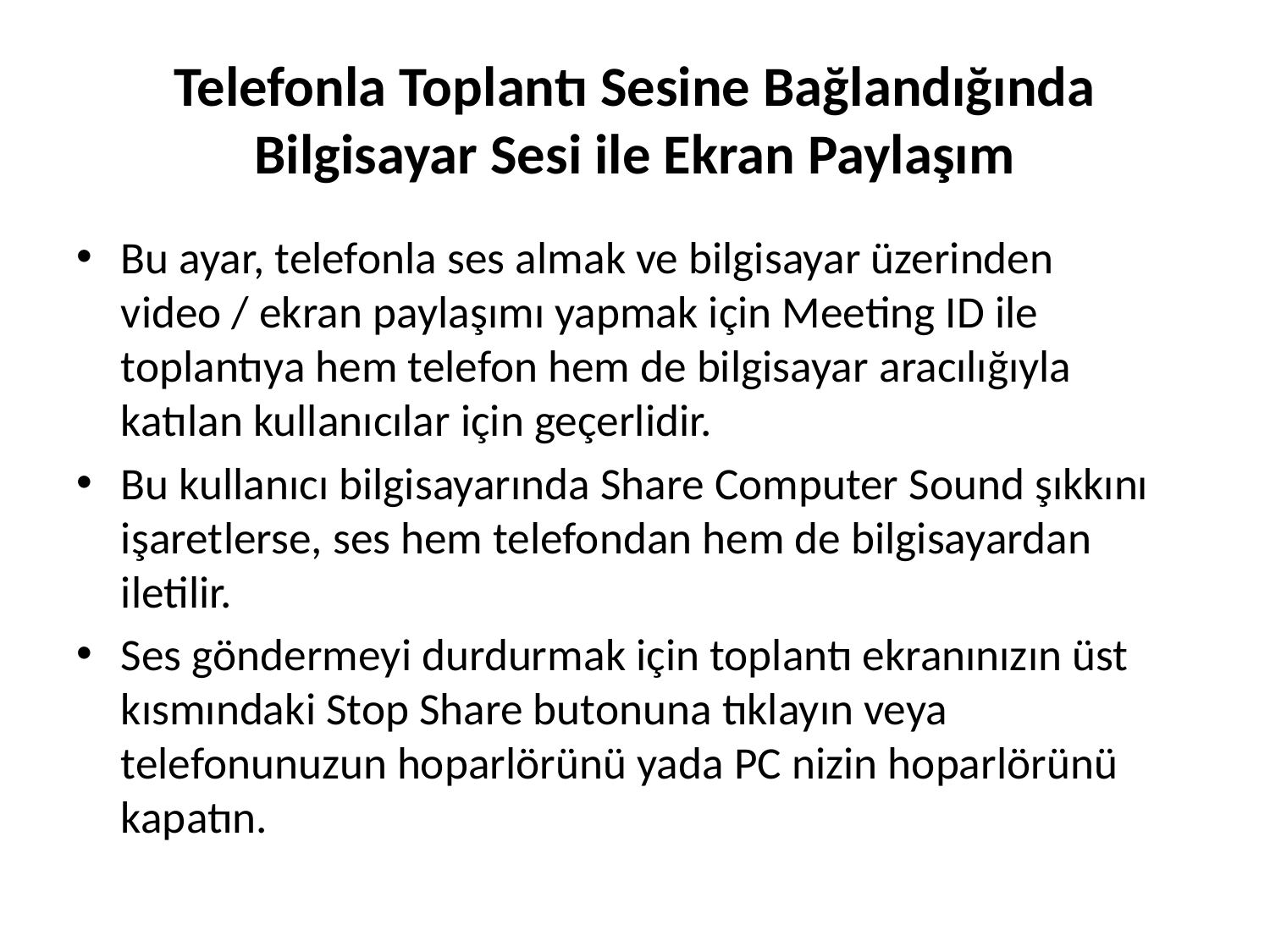

# Telefonla Toplantı Sesine Bağlandığında Bilgisayar Sesi ile Ekran Paylaşım
Bu ayar, telefonla ses almak ve bilgisayar üzerinden video / ekran paylaşımı yapmak için Meeting ID ile toplantıya hem telefon hem de bilgisayar aracılığıyla katılan kullanıcılar için geçerlidir.
Bu kullanıcı bilgisayarında Share Computer Sound şıkkını işaretlerse, ses hem telefondan hem de bilgisayardan iletilir.
Ses göndermeyi durdurmak için toplantı ekranınızın üst kısmındaki Stop Share butonuna tıklayın veya telefonunuzun hoparlörünü yada PC nizin hoparlörünü kapatın.